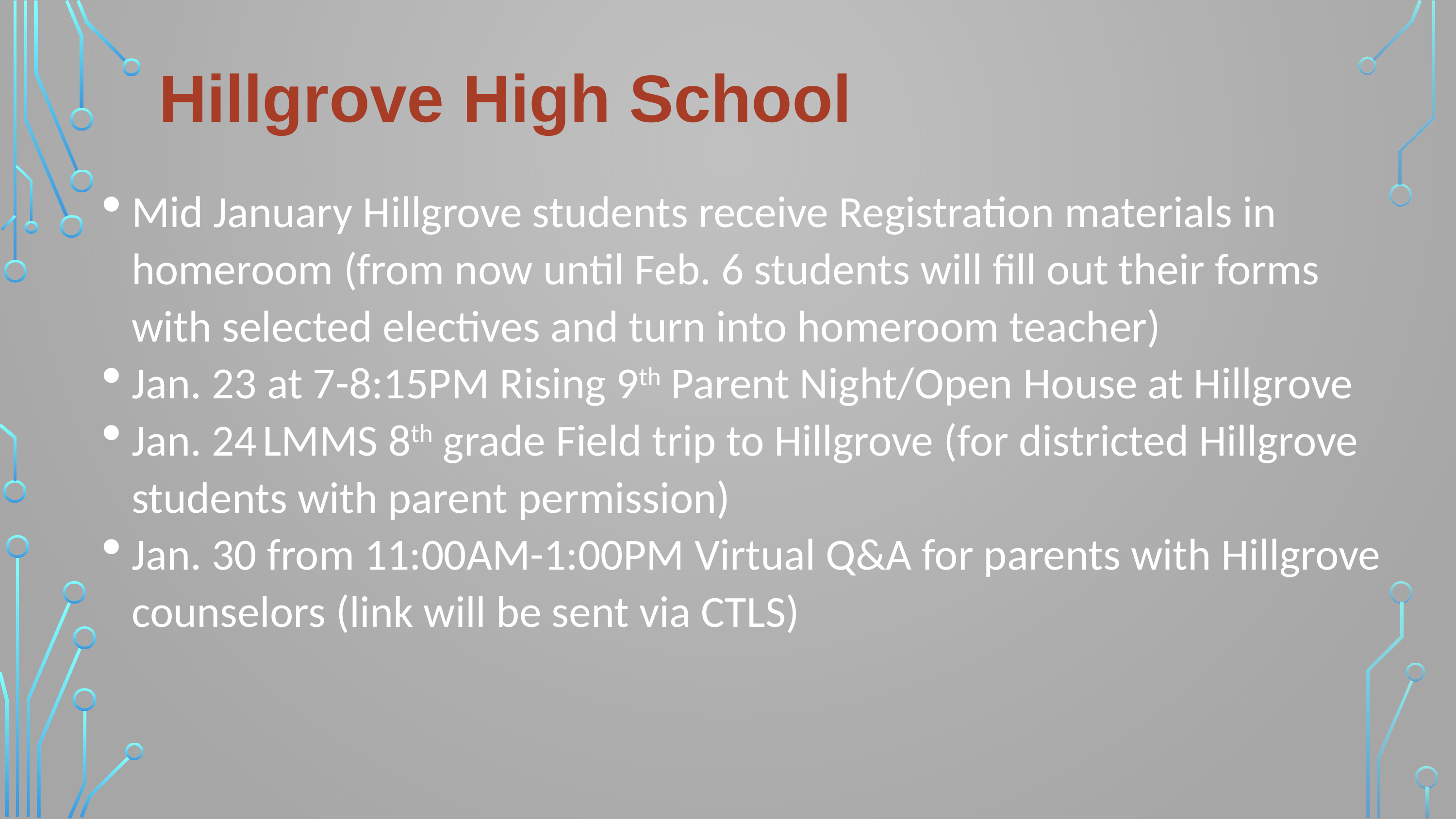

Hillgrove High School
Mid January Hillgrove students receive Registration materials in homeroom (from now until Feb. 6 students will fill out their forms with selected electives and turn into homeroom teacher)
Jan. 23 at 7-8:15PM Rising 9th Parent Night/Open House at Hillgrove
Jan. 24 LMMS 8th grade Field trip to Hillgrove (for districted Hillgrove students with parent permission)
Jan. 30 from 11:00AM-1:00PM Virtual Q&A for parents with Hillgrove counselors (link will be sent via CTLS)